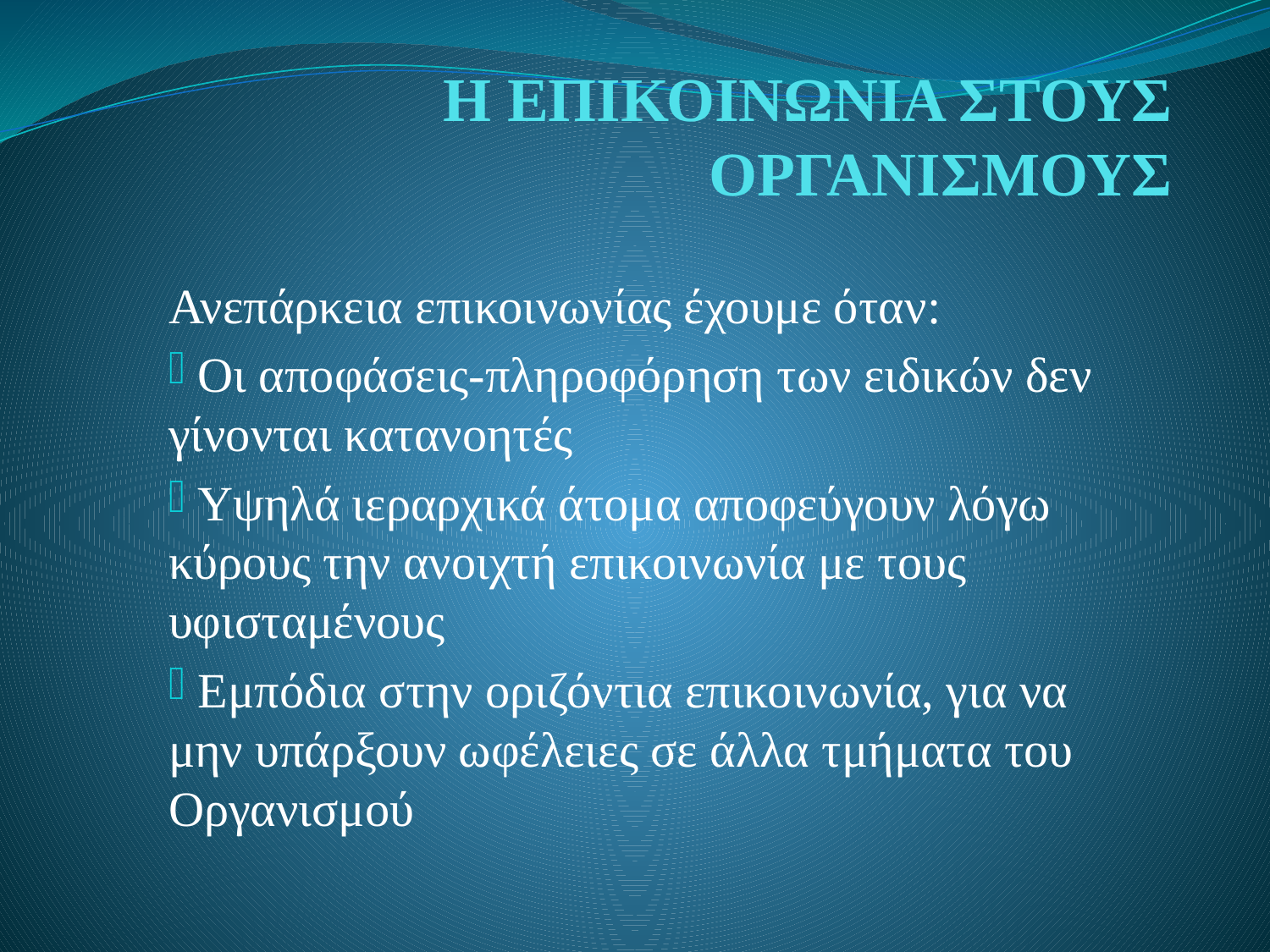

# Η ΕΠΙΚΟΙΝΩΝΙΑ ΣΤΟΥΣ ΟΡΓΑΝΙΣΜΟΥΣ
Ανεπάρκεια επικοινωνίας έχουμε όταν:
 Οι αποφάσεις-πληροφόρηση των ειδικών δεν γίνονται κατανοητές
 Υψηλά ιεραρχικά άτομα αποφεύγουν λόγω κύρους την ανοιχτή επικοινωνία με τους υφισταμένους
 Εμπόδια στην οριζόντια επικοινωνία, για να μην υπάρξουν ωφέλειες σε άλλα τμήματα του Οργανισμού